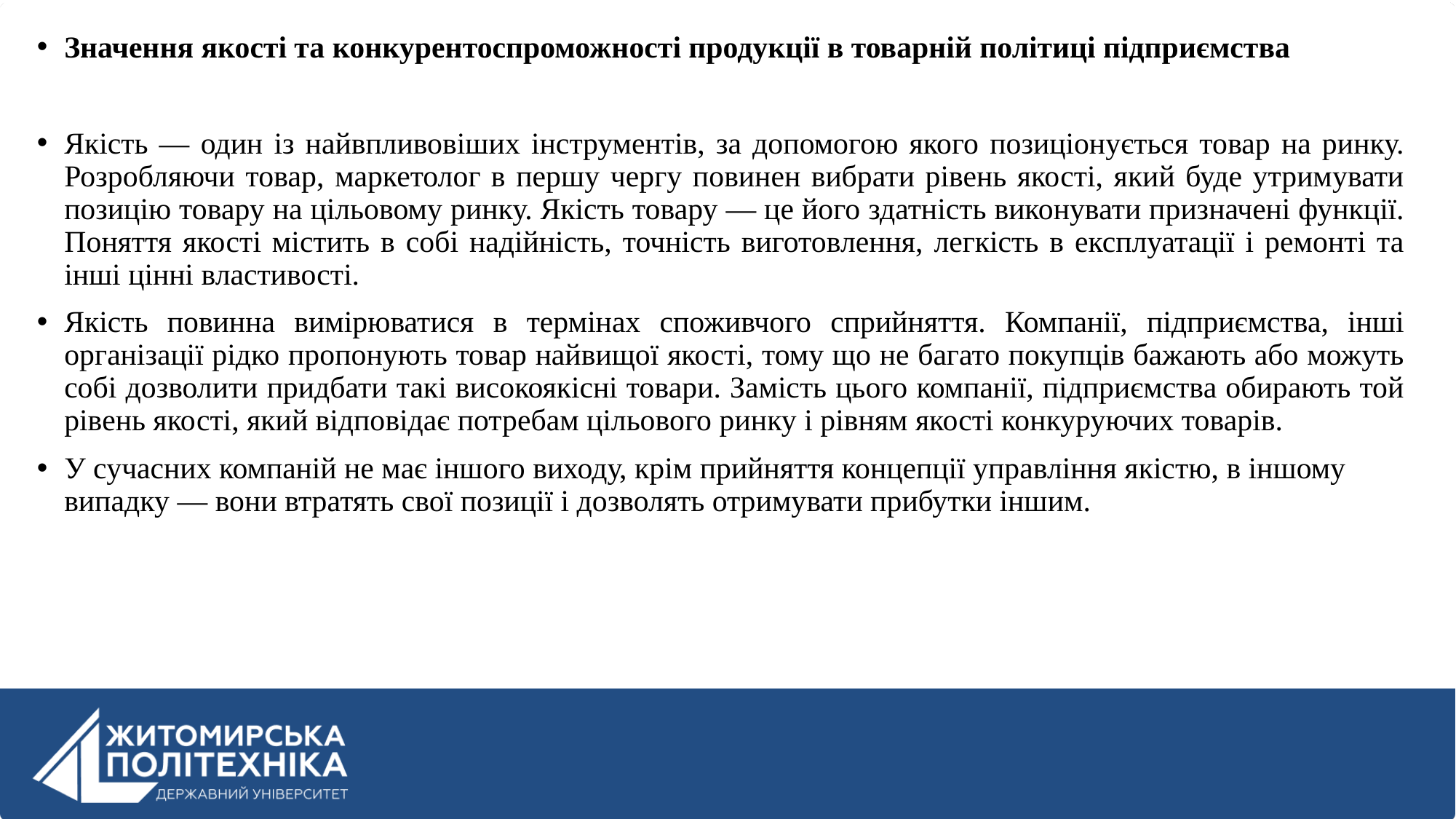

Значення якості та конкурентоспроможності продукції в товарній політиці підприємства

Якість — один із найвпливовіших інструментів, за допомогою якого позиціонується товар на ринку. Розробляючи товар, маркетолог в першу чергу повинен вибрати рівень якості, який буде утримувати позицію товару на цільовому ринку. Якість товару — це його здатність виконувати призначені функції. Поняття якості містить в собі надійність, точність виготовлення, легкість в експлуатації і ремонті та інші цінні властивості.
Якість повинна вимірюватися в термінах споживчого сприйняття. Компанії, підприємства, інші організації рідко пропонують товар найвищої якості, тому що не багато покупців бажають або можуть собі дозволити придбати такі високоякісні товари. Замість цього компанії, підприємства обирають той рівень якості, який відповідає потребам цільового ринку і рівням якості конкуруючих товарів.
У сучасних компаній не має іншого виходу, крім прийняття концепції управління якістю, в іншому випадку — вони втратять свої позиції і дозволять отримувати прибутки іншим.